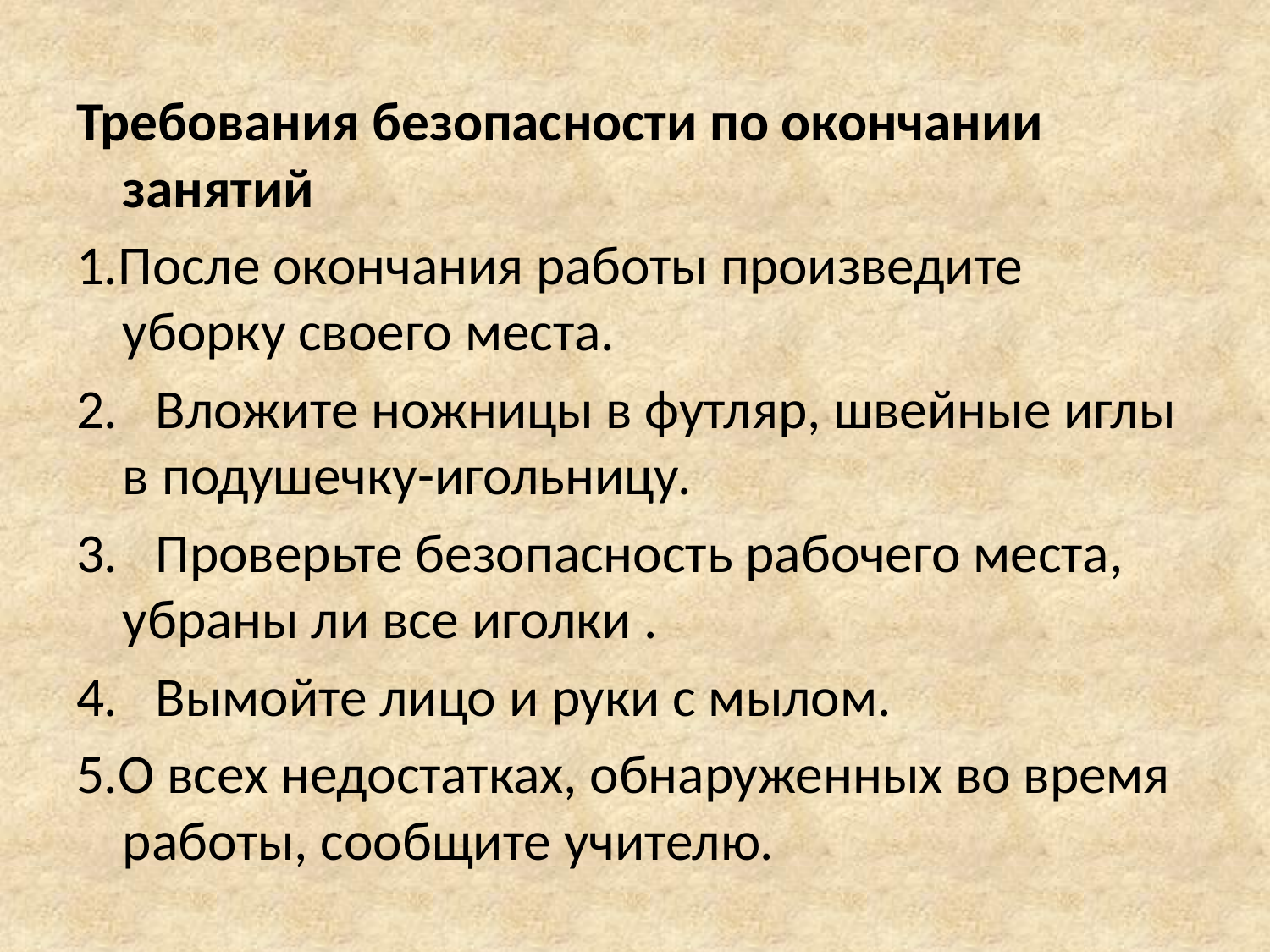

Требования безопасности по окончании занятий
1.После окончания работы произведите уборку своего места.
2.   Вложите ножницы в футляр, швейные иглы в подушечку-игольницу.
3.   Проверьте безопасность рабочего места, убраны ли все иголки .
4.   Вымойте лицо и руки с мылом.
5.О всех недостатках, обнаруженных во время работы, сообщите учителю.